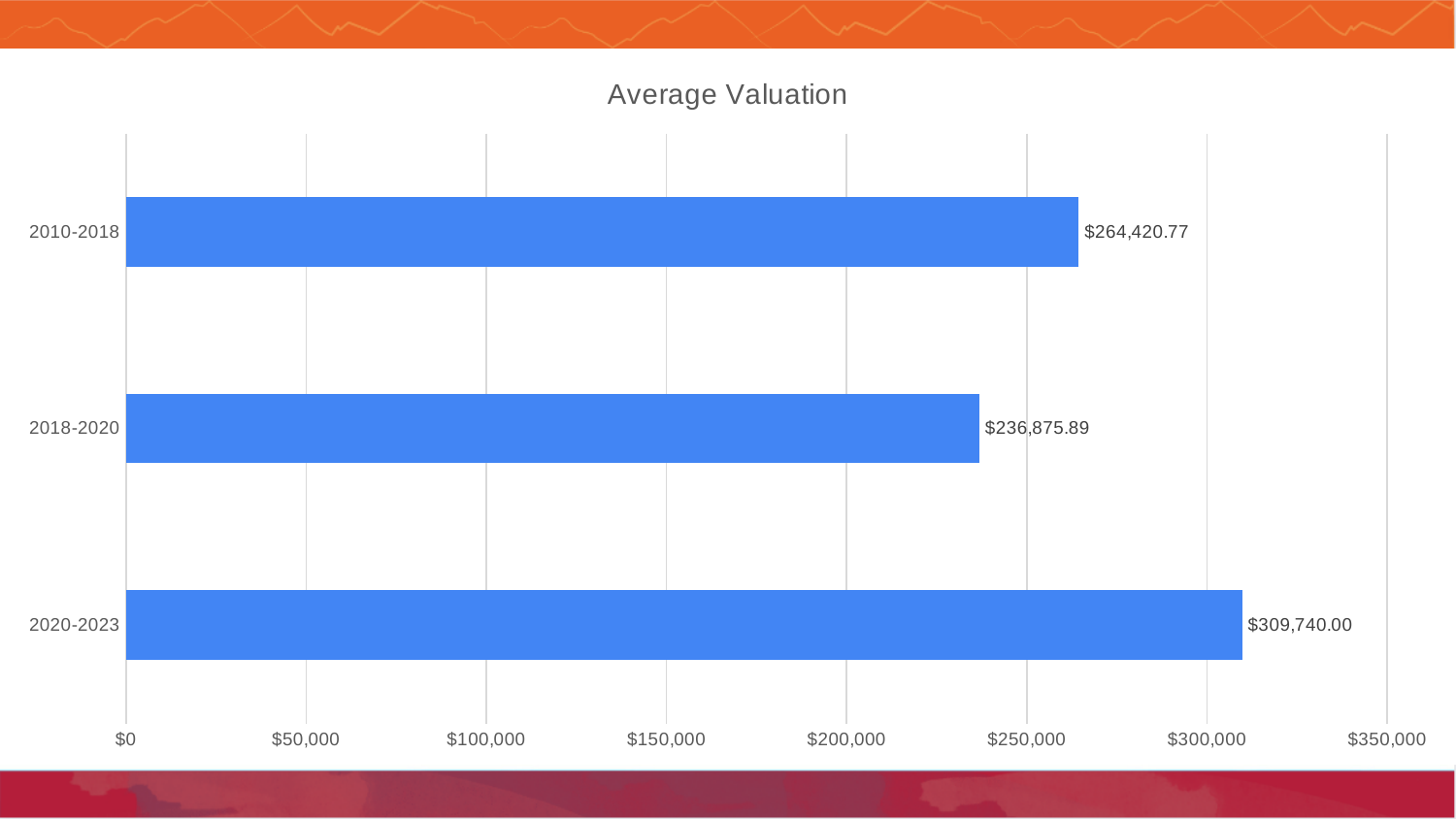

### Chart:

| Category | Average Valuation |
|---|---|
| 2020-2023 | 309740.0 |
| 2018-2020 | 236875.8909090909 |
| 2010-2018 | 264420.7708779443 |